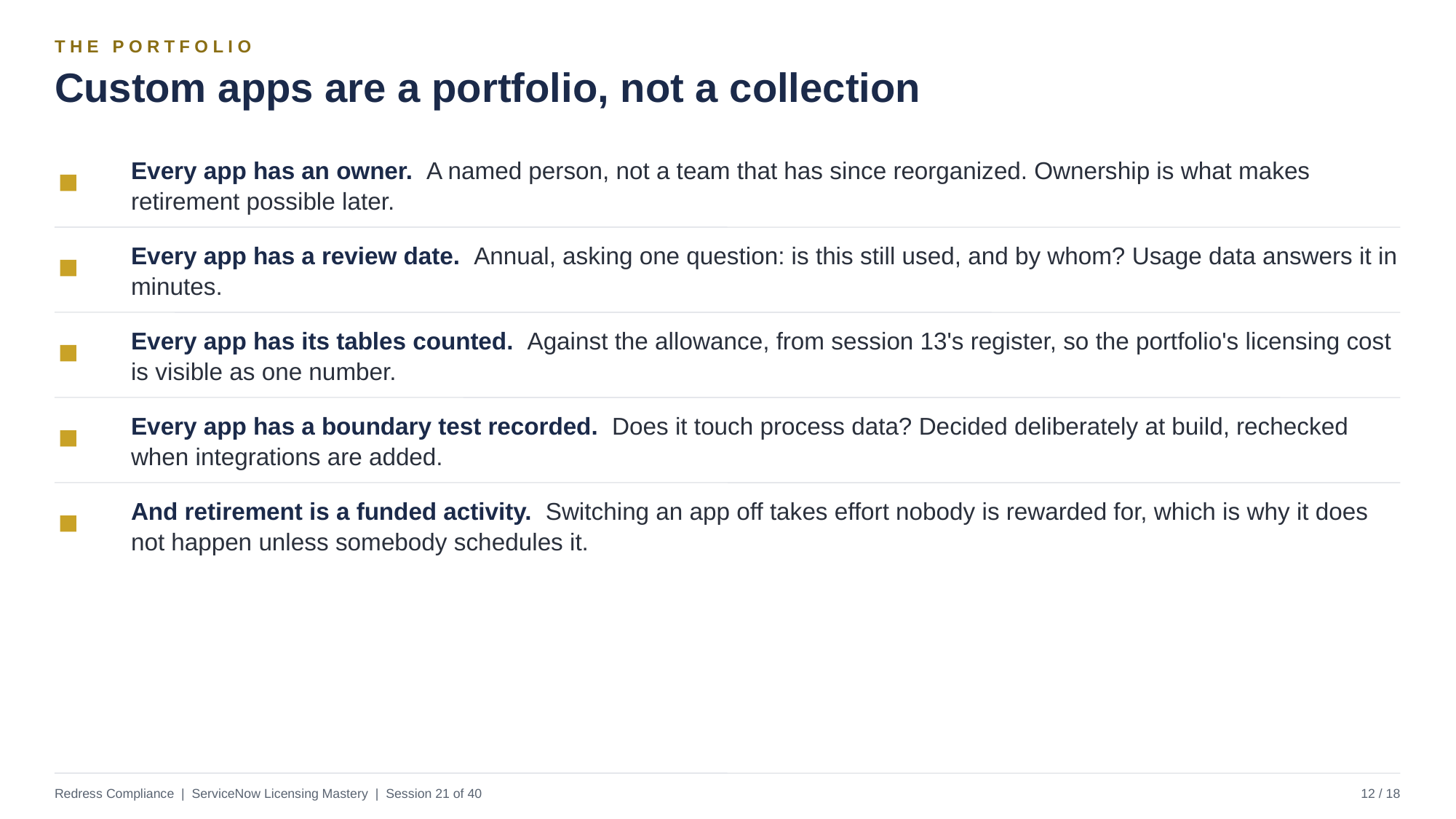

THE PORTFOLIO
Custom apps are a portfolio, not a collection
Every app has an owner.  A named person, not a team that has since reorganized. Ownership is what makes retirement possible later.

Every app has a review date.  Annual, asking one question: is this still used, and by whom? Usage data answers it in minutes.

Every app has its tables counted.  Against the allowance, from session 13's register, so the portfolio's licensing cost is visible as one number.

Every app has a boundary test recorded.  Does it touch process data? Decided deliberately at build, rechecked when integrations are added.

And retirement is a funded activity.  Switching an app off takes effort nobody is rewarded for, which is why it does not happen unless somebody schedules it.

Redress Compliance  |  ServiceNow Licensing Mastery  |  Session 21 of 40
12 / 18